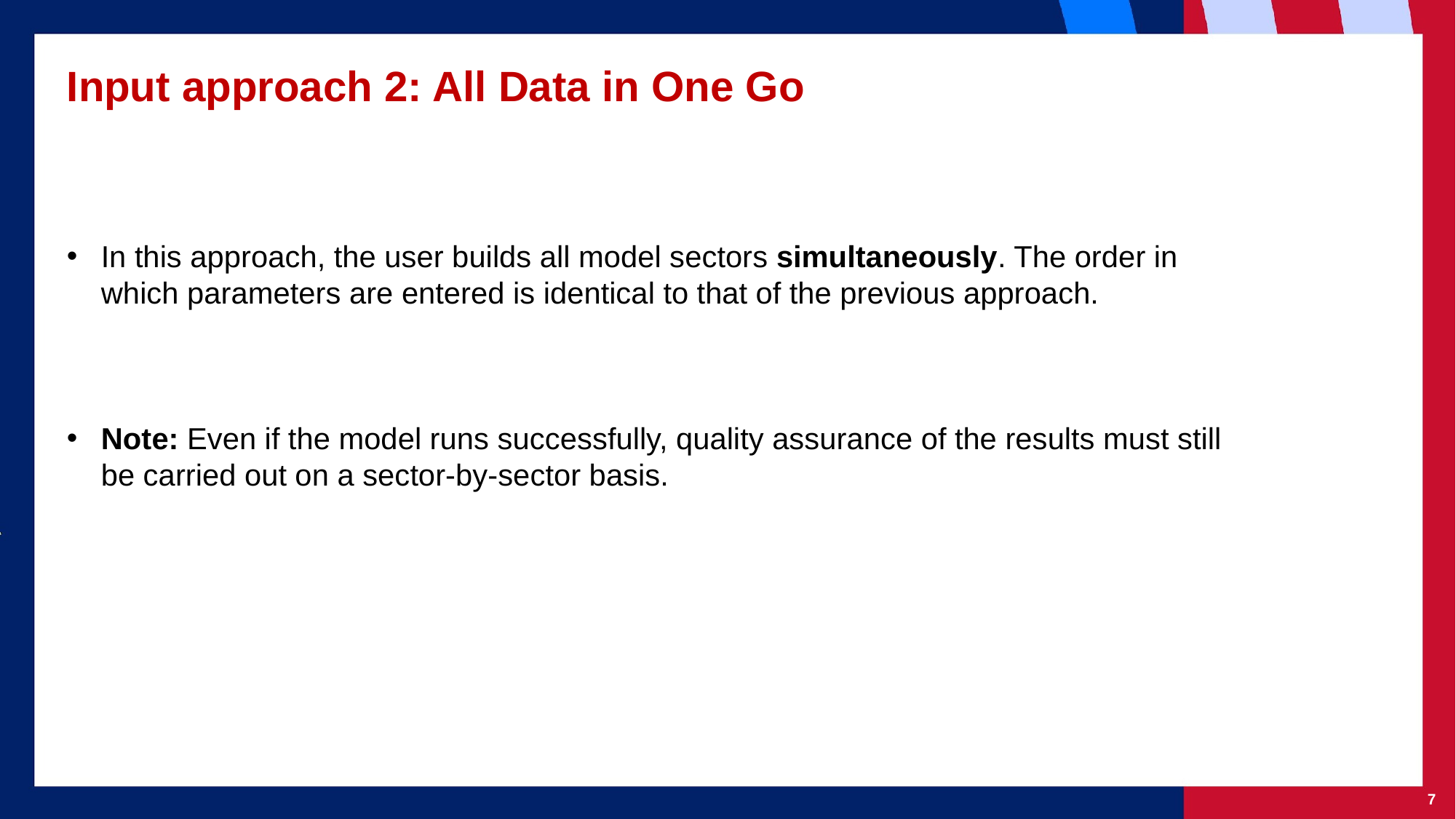

# Input approach 2: All Data in One Go
In this approach, the user builds all model sectors simultaneously. The order in which parameters are entered is identical to that of the previous approach.

Note: Even if the model runs successfully, quality assurance of the results must still be carried out on a sector-by-sector basis.
7